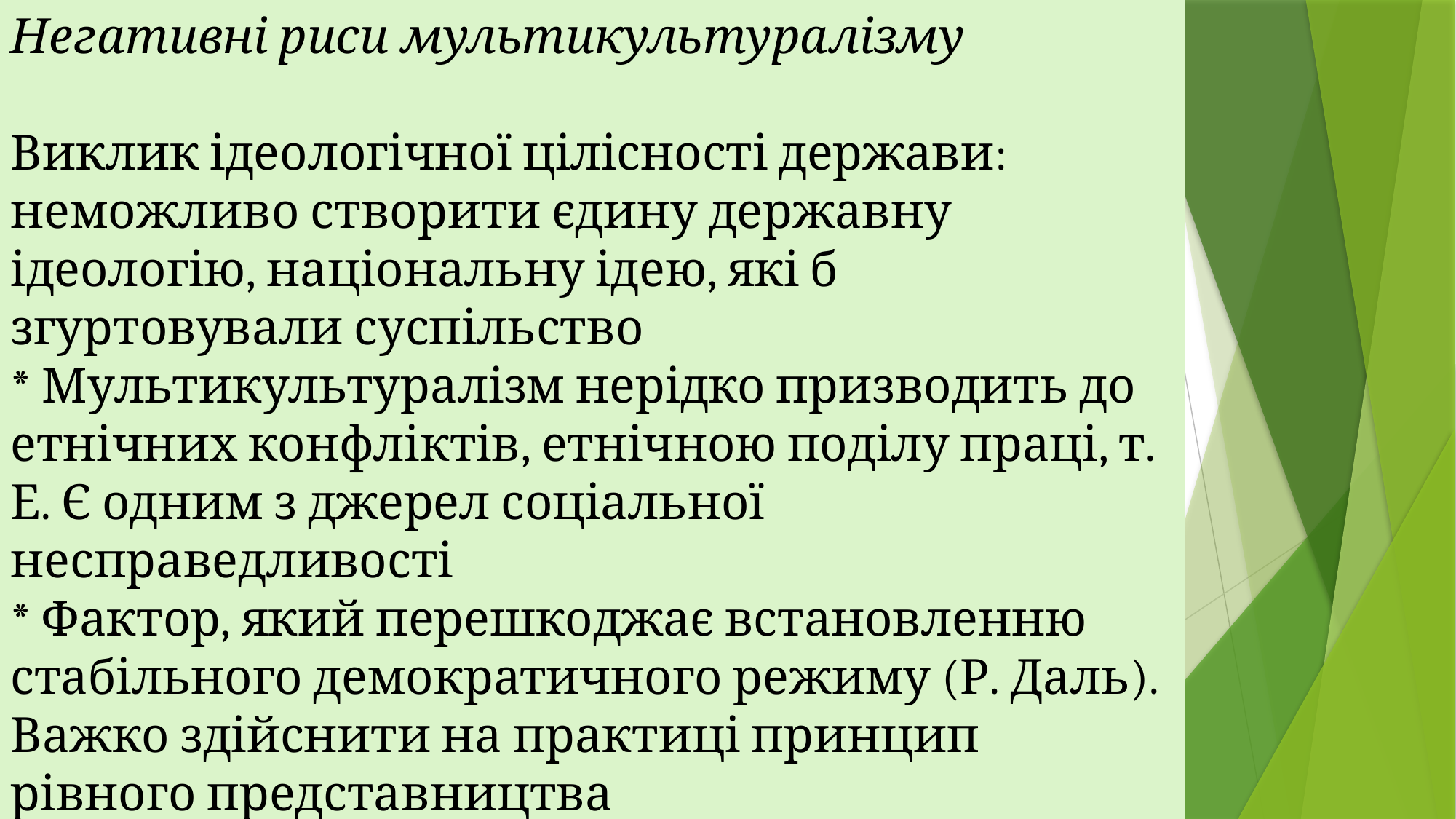

Негативні риси мультикультуралізму

Виклик ідеологічної цілісності держави: неможливо створити єдину державну ідеологію, національну ідею, які б згуртовували суспільство
* Мультикультуралізм нерідко призводить до етнічних конфліктів, етнічною поділу праці, т. Е. Є одним з джерел соціальної несправедливості
* Фактор, який перешкоджає встановленню стабільного демократичного режиму (Р. Даль). Важко здійснити на практиці принцип рівного представництва
* В умовах мультикультуралізму відсутня система єдиних норм, стандартів життя.